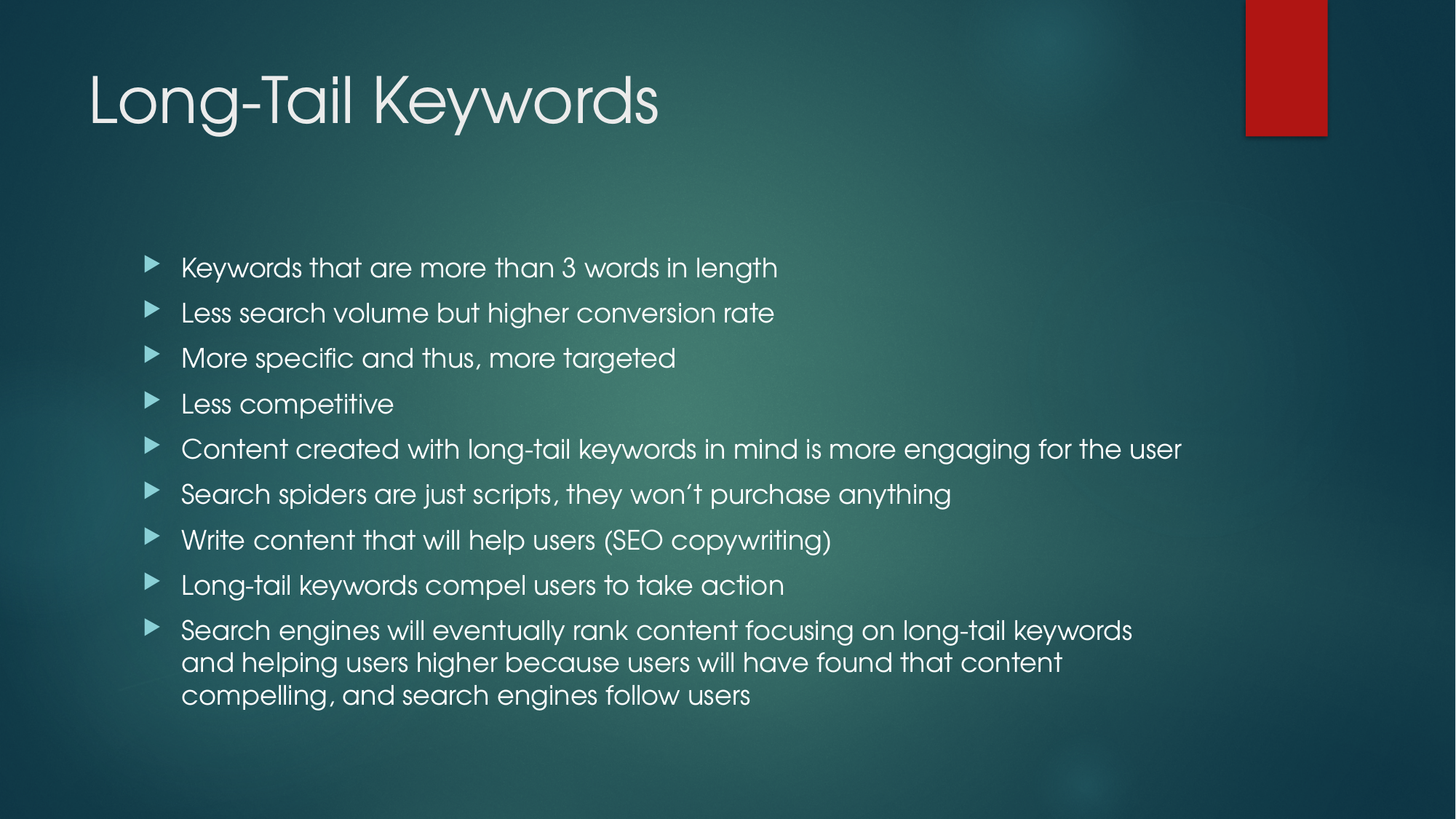

# Long-Tail Keywords
Keywords that are more than 3 words in length
Less search volume but higher conversion rate
More specific and thus, more targeted
Less competitive
Content created with long-tail keywords in mind is more engaging for the user
Search spiders are just scripts, they won’t purchase anything
Write content that will help users (SEO copywriting)
Long-tail keywords compel users to take action
Search engines will eventually rank content focusing on long-tail keywords and helping users higher because users will have found that content compelling, and search engines follow users